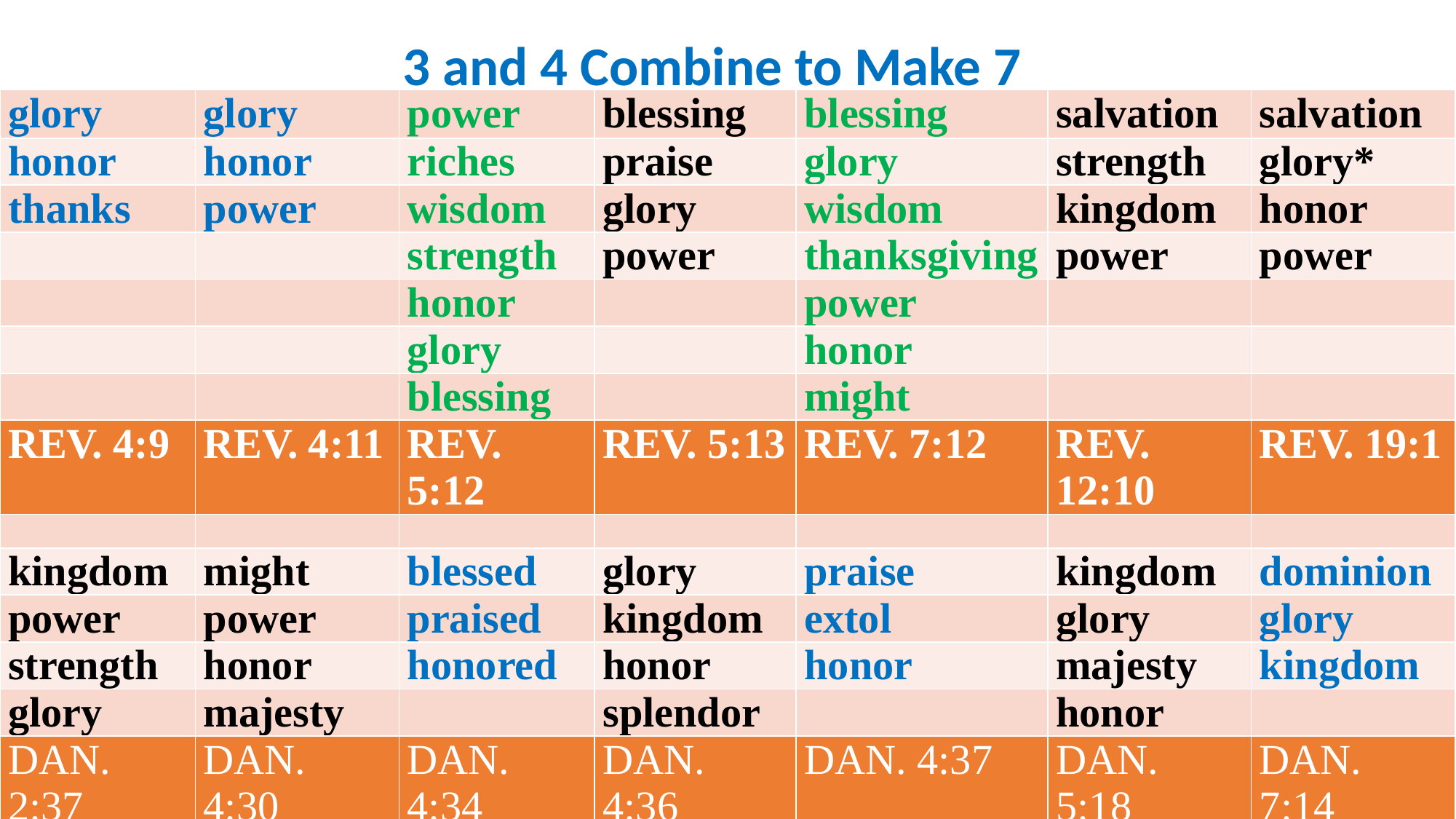

3 and 4 Combine to Make 7
| glory | glory | power | blessing | blessing | salvation | salvation |
| --- | --- | --- | --- | --- | --- | --- |
| honor | honor | riches | praise | glory | strength | glory\* |
| thanks | power | wisdom | glory | wisdom | kingdom | honor |
|  |  | strength | power | thanksgiving | power | power |
|  |  | honor |  | power |  |  |
|  |  | glory |  | honor |  |  |
|  |  | blessing |  | might |  |  |
| Rev. 4:9 | Rev. 4:11 | Rev. 5:12 | Rev. 5:13 | Rev. 7:12 | Rev. 12:10 | Rev. 19:1 |
|  |  |  |  |  |  |  |
| kingdom | might | blessed | glory | praise | kingdom | dominion |
| power | power | praised | kingdom | extol | glory | glory |
| strength | honor | honored | honor | honor | majesty | kingdom |
| glory | majesty |  | splendor |  | honor |  |
| Dan. 2:37 | Dan. 4:30 | Dan. 4:34 | Dan. 4:36 | Dan. 4:37 | Dan. 5:18 | Dan. 7:14 |